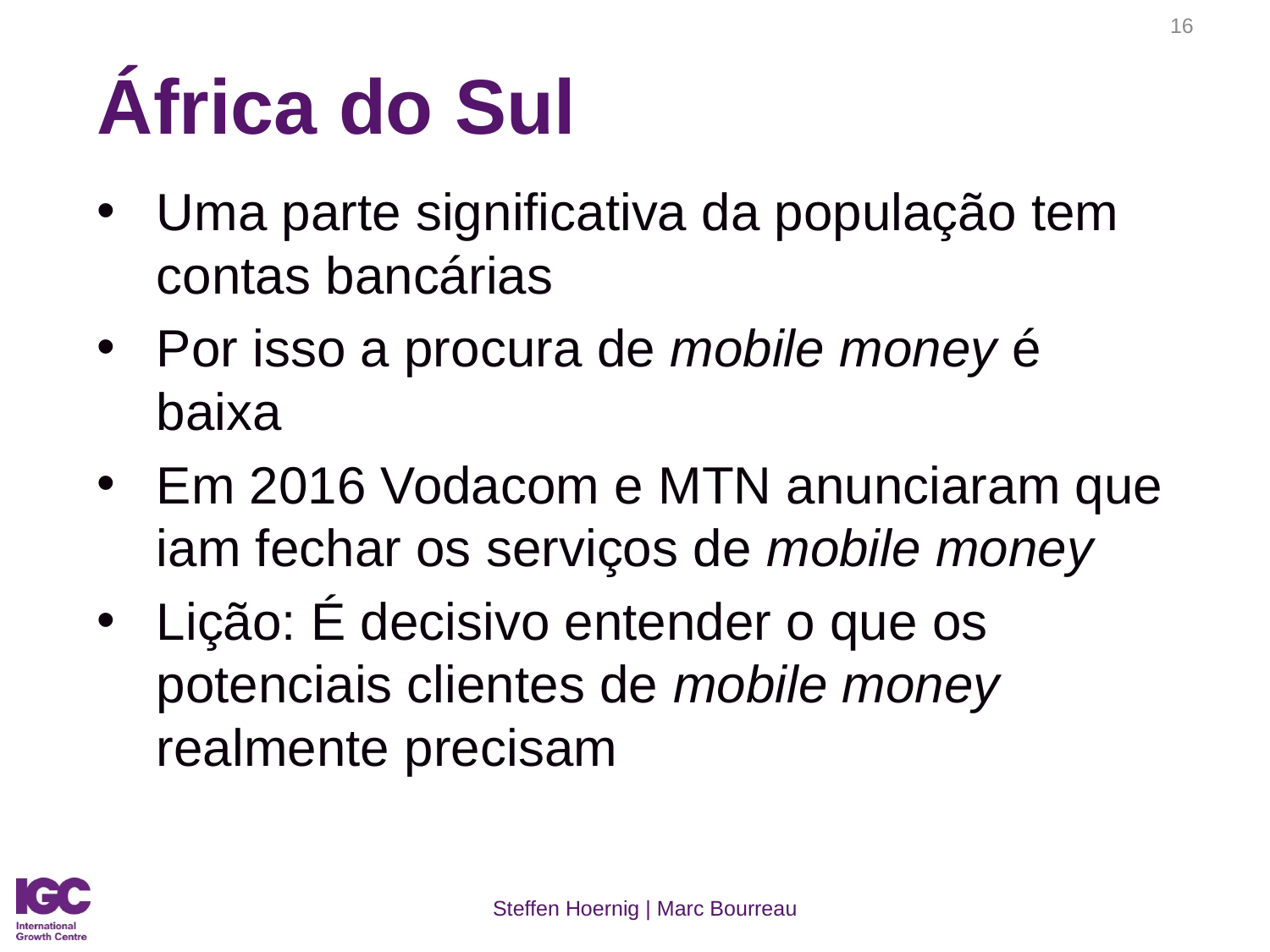

16
# África do Sul
Uma parte significativa da população tem contas bancárias
Por isso a procura de mobile money é baixa
Em 2016 Vodacom e MTN anunciaram que iam fechar os serviços de mobile money
Lição: É decisivo entender o que os potenciais clientes de mobile money realmente precisam
Steffen Hoernig | Marc Bourreau